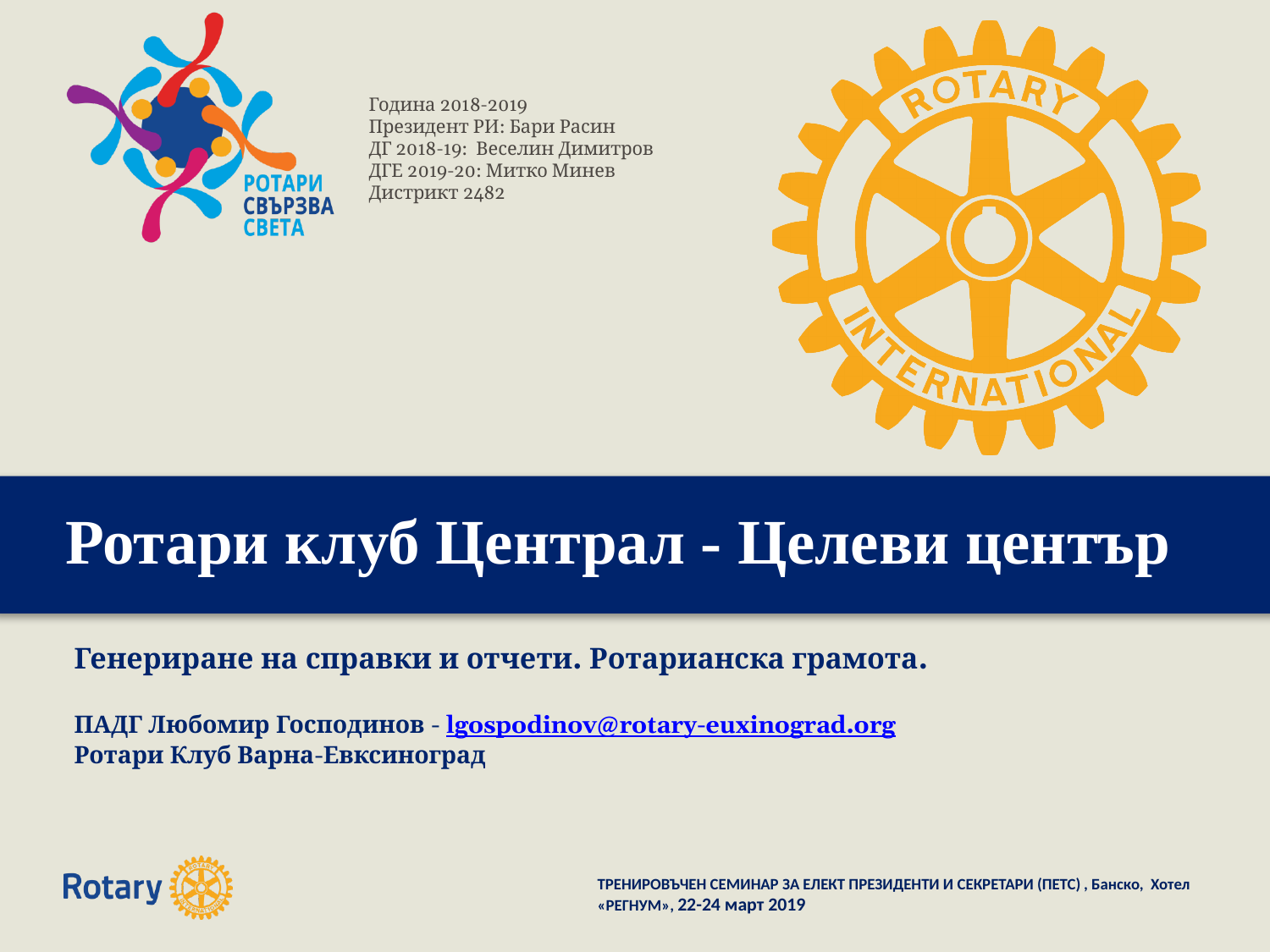

# Ротари клуб Централ - Целеви център
Генериране на справки и отчети. Ротарианска грамота.

ПАДГ Любомир Господинов - lgospodinov@rotary-euxinograd.org
Ротари Клуб Варна-Евксиноград